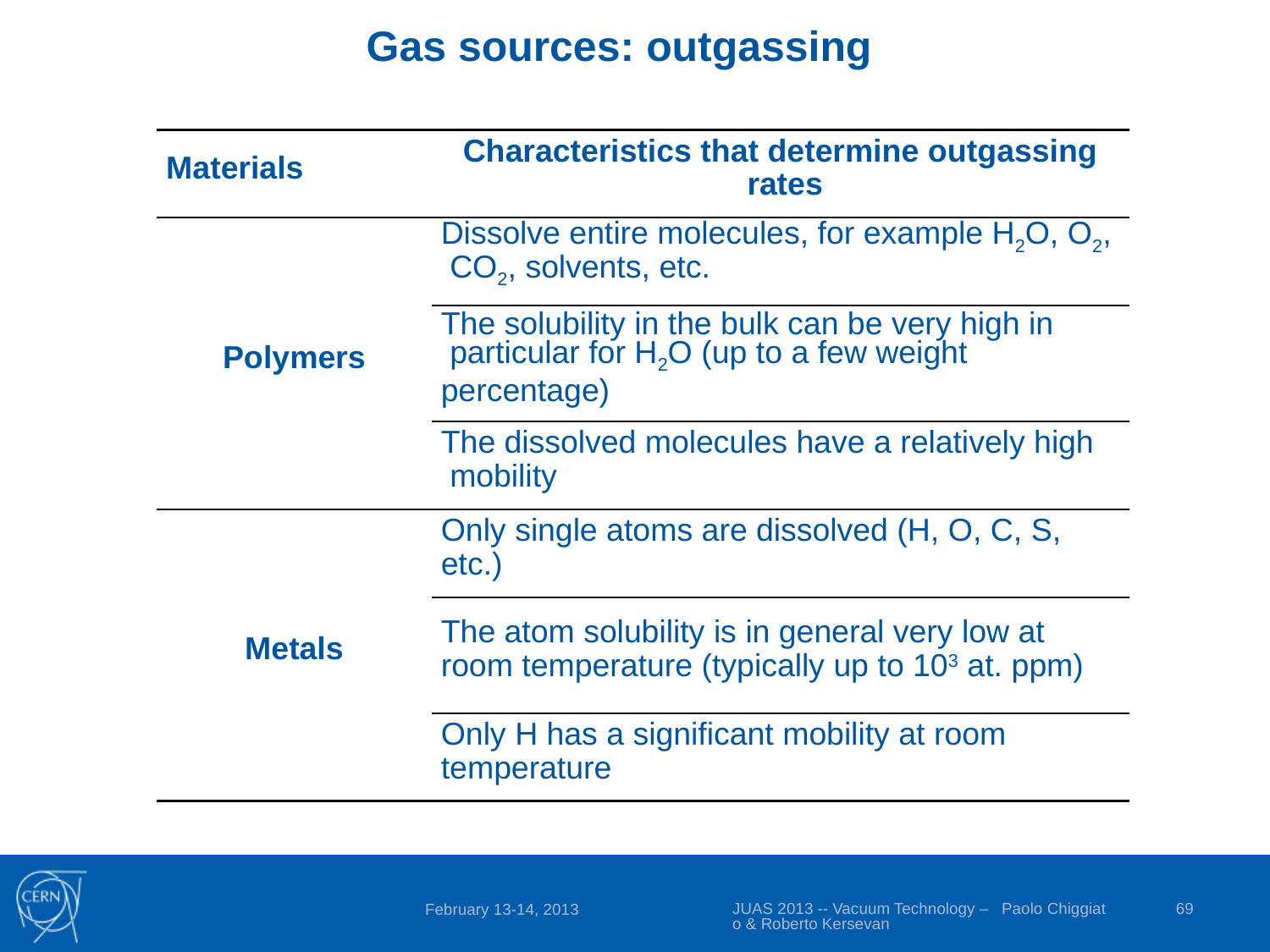

Gas sources: outgassing
| Materials | Characteristics that determine outgassing rates |
| --- | --- |
| Polymers | Dissolve entire molecules, for example H2O, O2, CO2, solvents, etc. |
|  | The solubility in the bulk can be very high in particular for H2O (up to a few weight percentage) |
|  | The dissolved molecules have a relatively high mobility |
| Metals | Only single atoms are dissolved (H, O, C, S, etc.) |
|  | The atom solubility is in general very low at room temperature (typically up to 103 at. ppm) |
|  | Only H has a significant mobility at room temperature |
JUAS 2013 -- Vacuum Technology –   Paolo Chiggiato & Roberto Kersevan
69
February 13-14, 2013